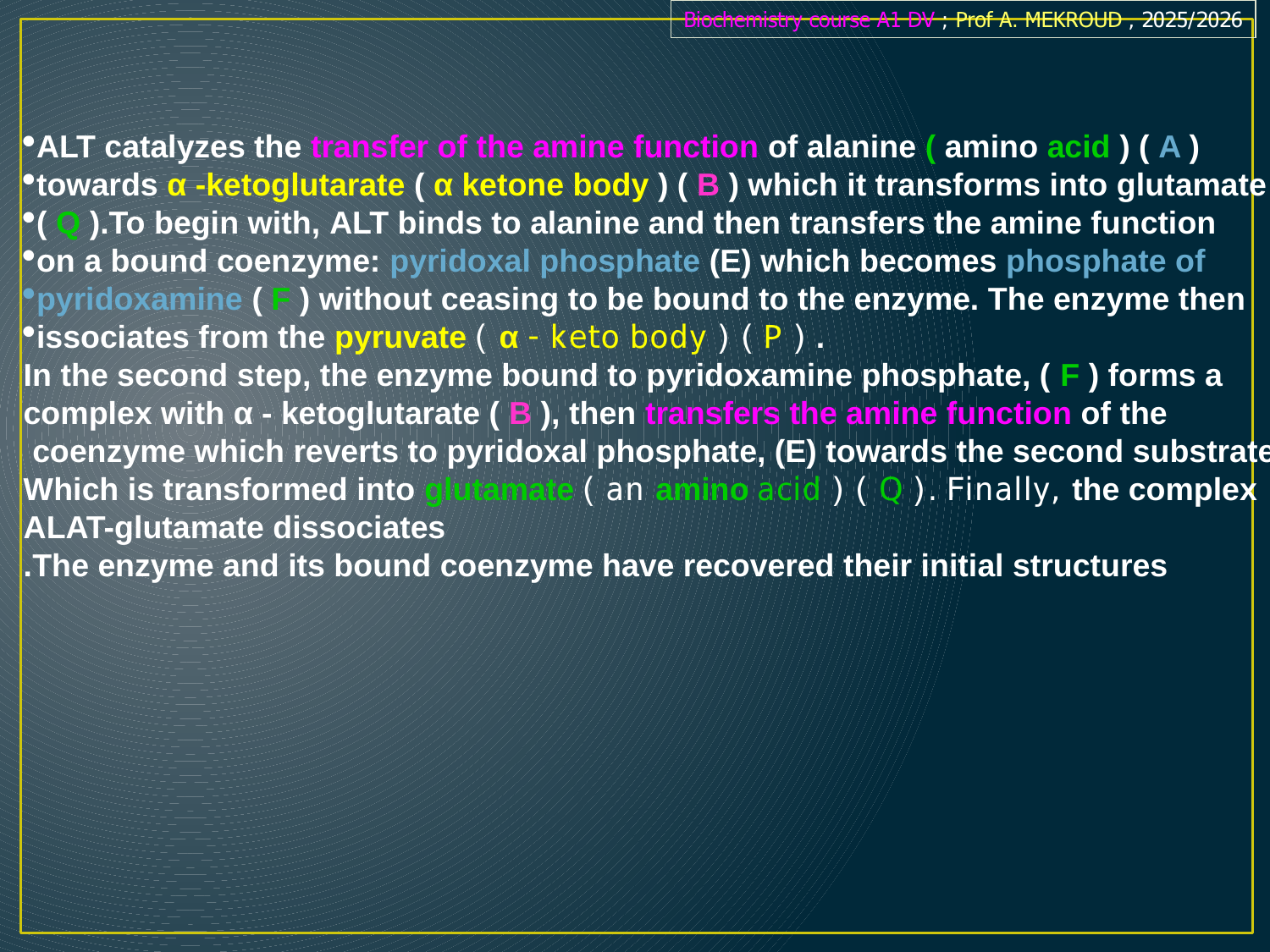

Biochemistry course A1 DV ; Prof A. MEKROUD , 2025/2026

ALT catalyzes the transfer of the amine function of alanine ( amino acid ) ( A )
towards α -ketoglutarate ( α ketone body ) ( B ) which it transforms into glutamate
( Q ).To begin with, ALT binds to alanine and then transfers the amine function
on a bound coenzyme: pyridoxal phosphate (E) which becomes phosphate of
pyridoxamine ( F ) without ceasing to be bound to the enzyme. The enzyme then
issociates from the pyruvate ( α - keto body ) ( P ) .​
In the second step, the enzyme bound to pyridoxamine phosphate, ( F ) forms a
complex with α - ketoglutarate ( B ), then transfers the amine function of the
coenzyme which reverts to pyridoxal phosphate, (E) towards the second substrate
Which is transformed into glutamate ( an amino acid ) ( Q ). Finally, the complex
ALAT-glutamate dissociates
The enzyme and its bound coenzyme have recovered their initial structures.